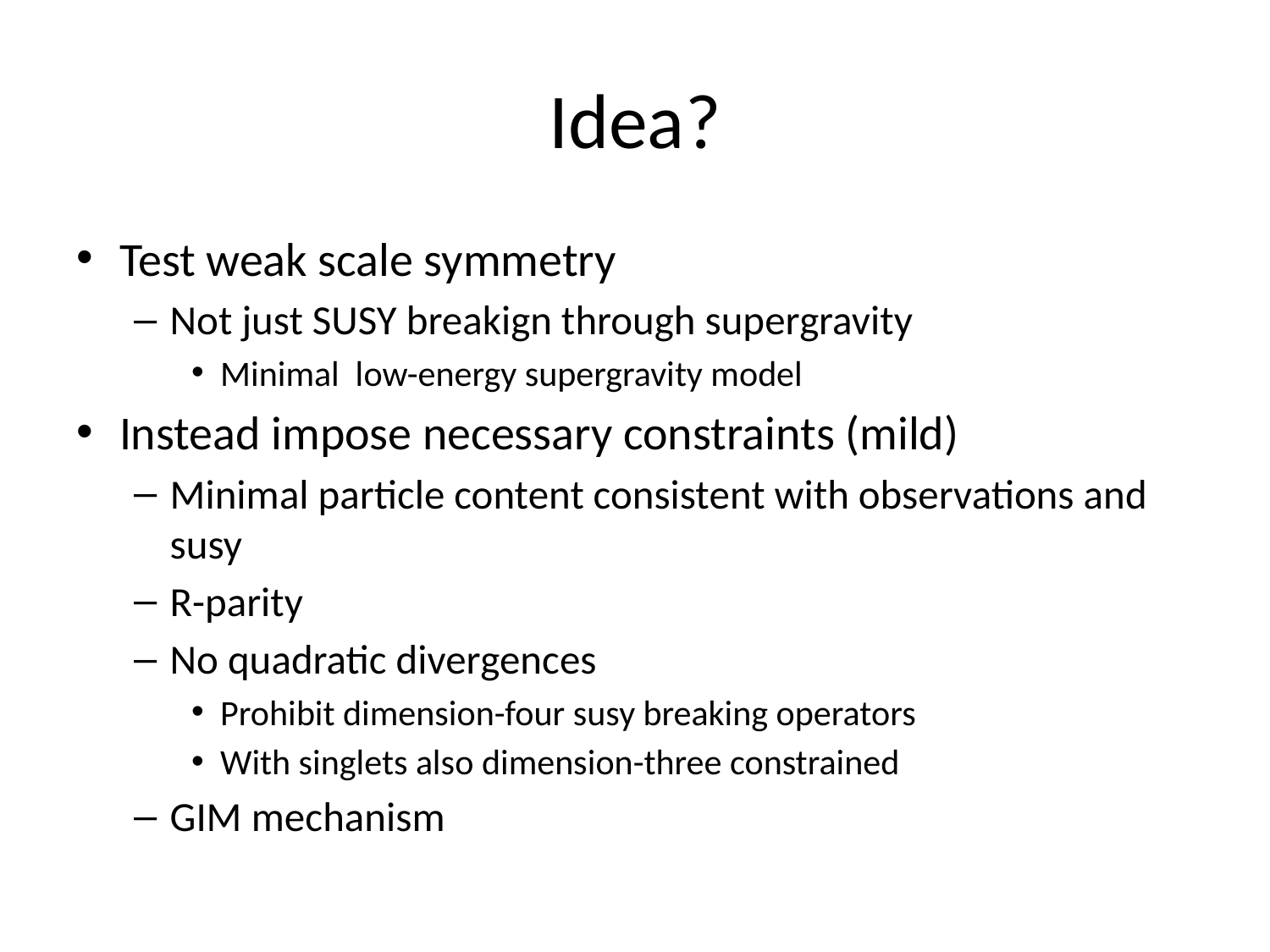

# Idea?
Test weak scale symmetry
Not just SUSY breakign through supergravity
Minimal  low-energy supergravity model
Instead impose necessary constraints (mild)
Minimal particle content consistent with observations and susy
R-parity
No quadratic divergences
Prohibit dimension-four susy breaking operators
With singlets also dimension-three constrained
GIM mechanism